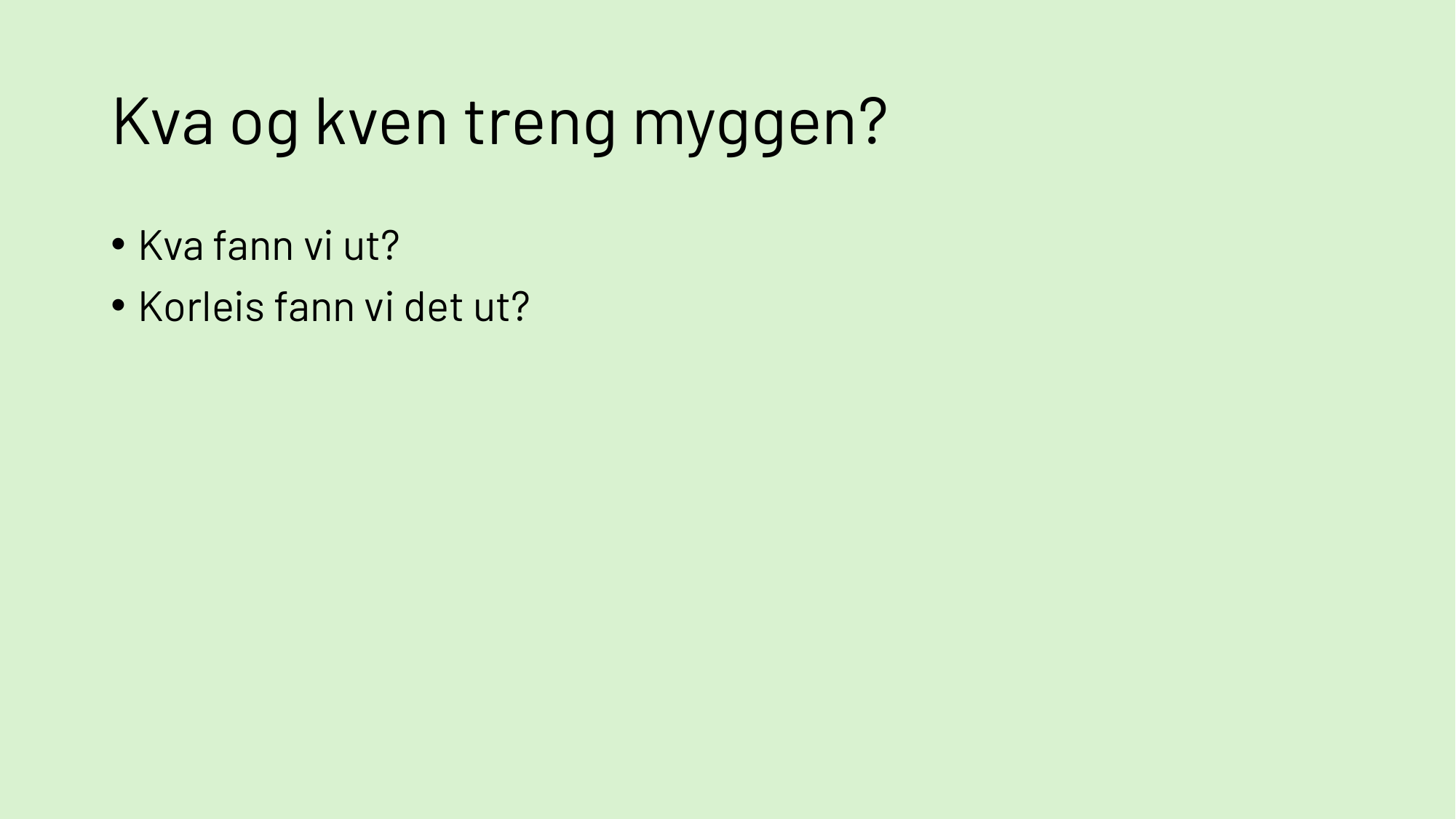

# Kva og kven treng myggen?
Kva fann vi ut?
Korleis fann vi det ut?